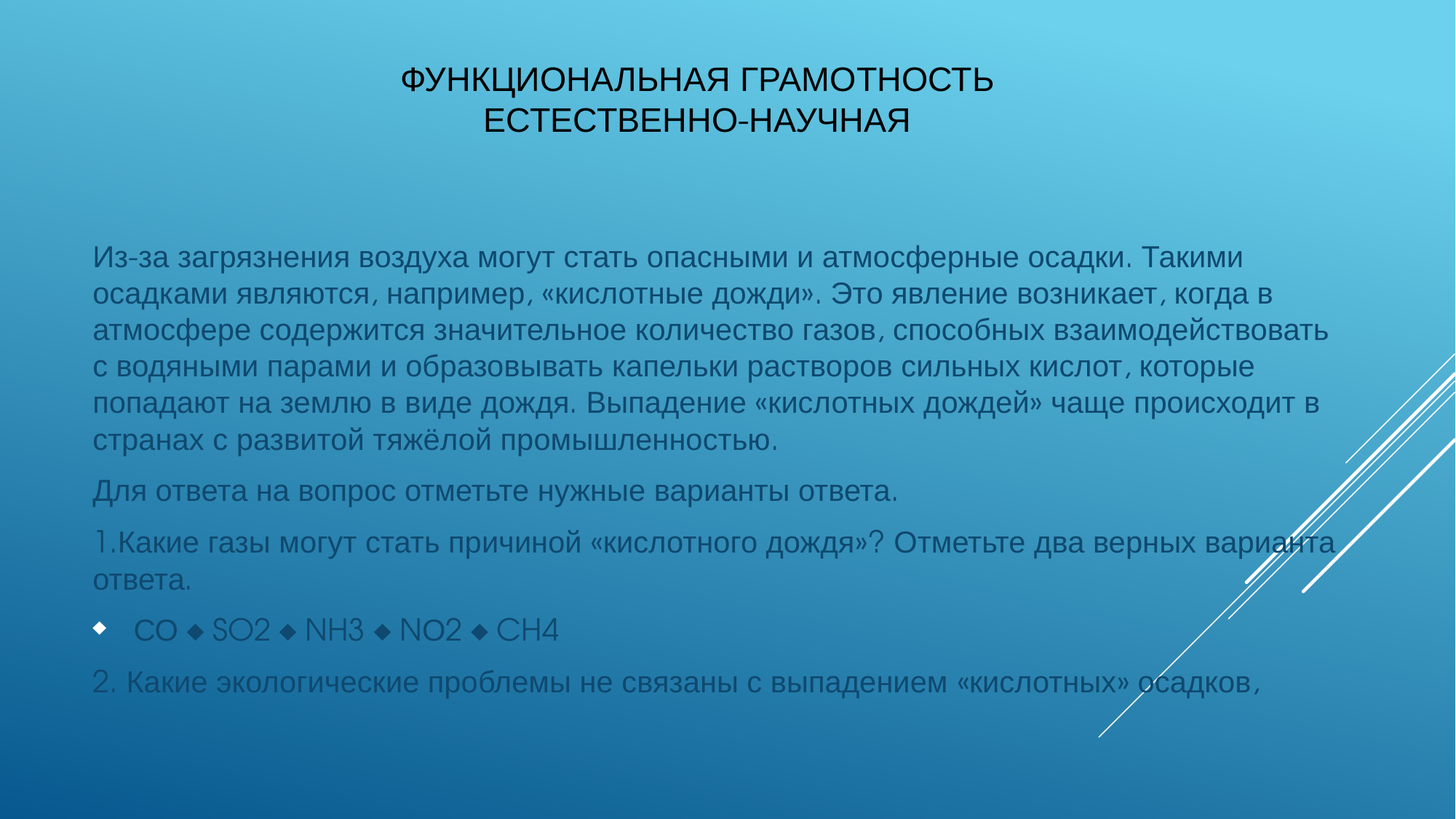

# Функциональная грамотность естественно-научная
Из-за загрязнения воздуха могут стать опасными и атмосферные осадки. Такими осадками являются, например, «кислотные дожди». Это явление возникает, когда в атмосфере содержится значительное количество газов, способных взаимодействовать с водяными парами и образовывать капельки растворов сильных кислот, которые попадают на землю в виде дождя. Выпадение «кислотных дождей» чаще происходит в странах с развитой тяжёлой промышленностью.
Для ответа на вопрос отметьте нужные варианты ответа.
1.Какие газы могут стать причиной «кислотного дождя»? Отметьте два верных варианта ответа.
СО ♦ SO2 ♦ NH3 ♦ NО2 ♦ CH4
2. Какие экологические проблемы не связаны с выпадением «кислотных» осадков,